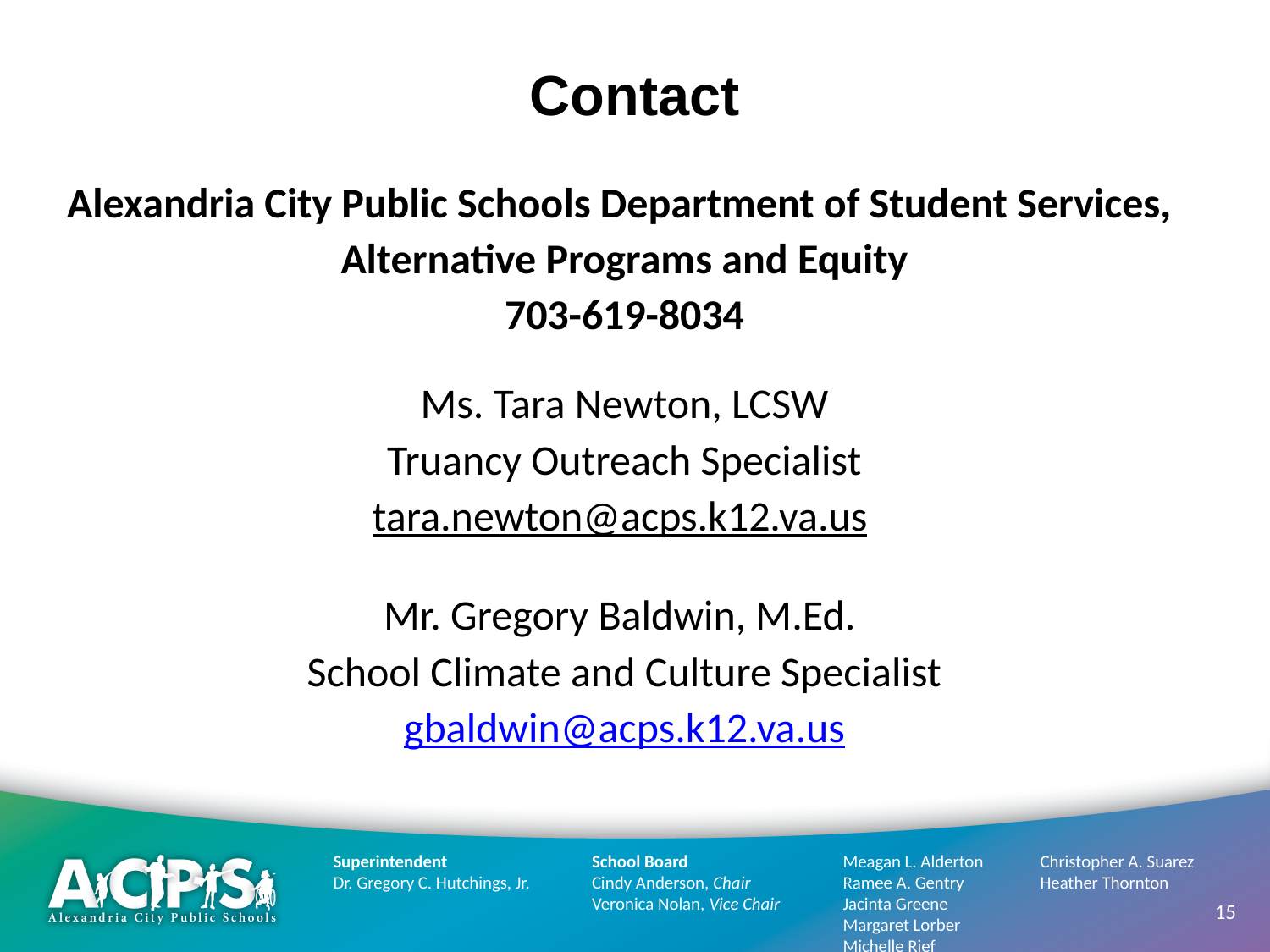

Contact
Alexandria City Public Schools Department of Student Services,
Alternative Programs and Equity
703-619-8034
Ms. Tara Newton, LCSW
Truancy Outreach Specialist
tara.newton@acps.k12.va.us

Mr. Gregory Baldwin, M.Ed.
School Climate and Culture Specialist
gbaldwin@acps.k12.va.us